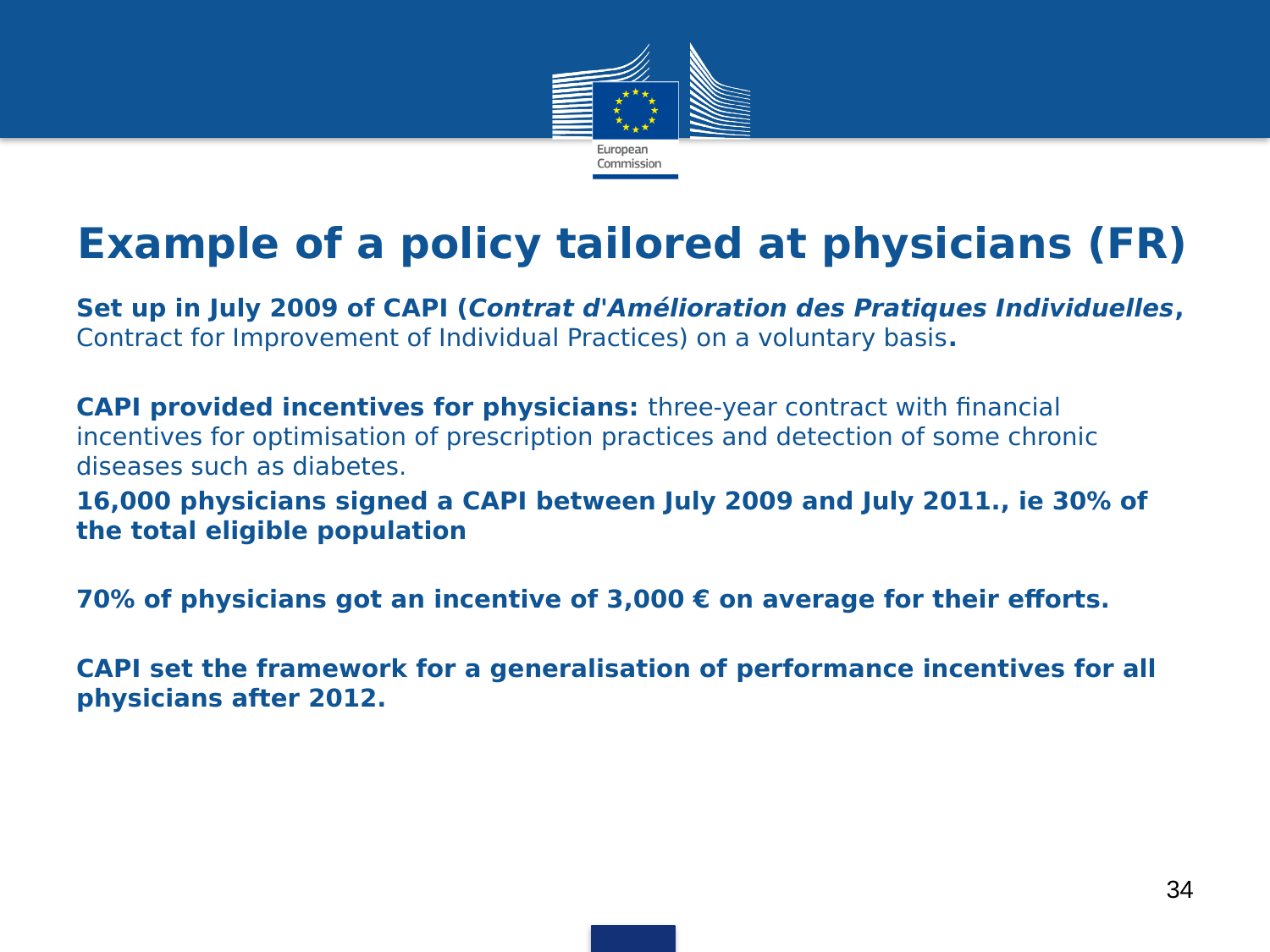

# Example of a policy tailored at physicians (FR)
Set up in July 2009 of CAPI (Contrat d'Amélioration des Pratiques Individuelles, Contract for Improvement of Individual Practices) on a voluntary basis.

CAPI provided incentives for physicians: three-year contract with financial incentives for optimisation of prescription practices and detection of some chronic diseases such as diabetes.
16,000 physicians signed a CAPI between July 2009 and July 2011., ie 30% of the total eligible population

70% of physicians got an incentive of 3,000 € on average for their efforts.

CAPI set the framework for a generalisation of performance incentives for all physicians after 2012.

34